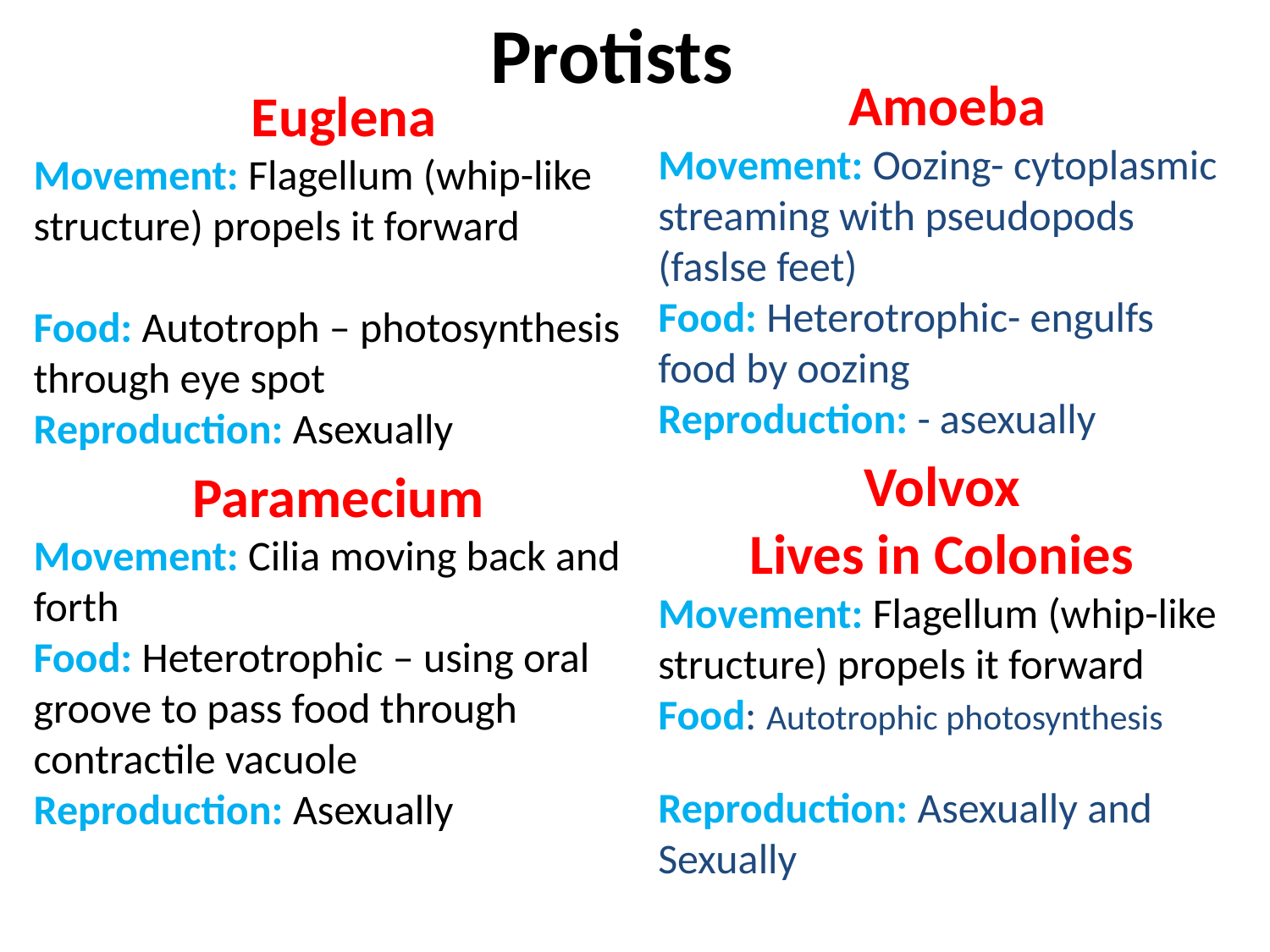

Protists
Amoeba
Movement: Oozing- cytoplasmic streaming with pseudopods (faslse feet)
Food: Heterotrophic- engulfs food by oozing
Reproduction: - asexually
Euglena
Movement: Flagellum (whip-like structure) propels it forward

Food: Autotroph – photosynthesis through eye spot
Reproduction: Asexually
Volvox
Lives in Colonies
Movement: Flagellum (whip-like structure) propels it forward
Food: Autotrophic photosynthesis

Reproduction: Asexually and Sexually

Paramecium
Movement: Cilia moving back and forth
Food: Heterotrophic – using oral groove to pass food through contractile vacuole
Reproduction: Asexually